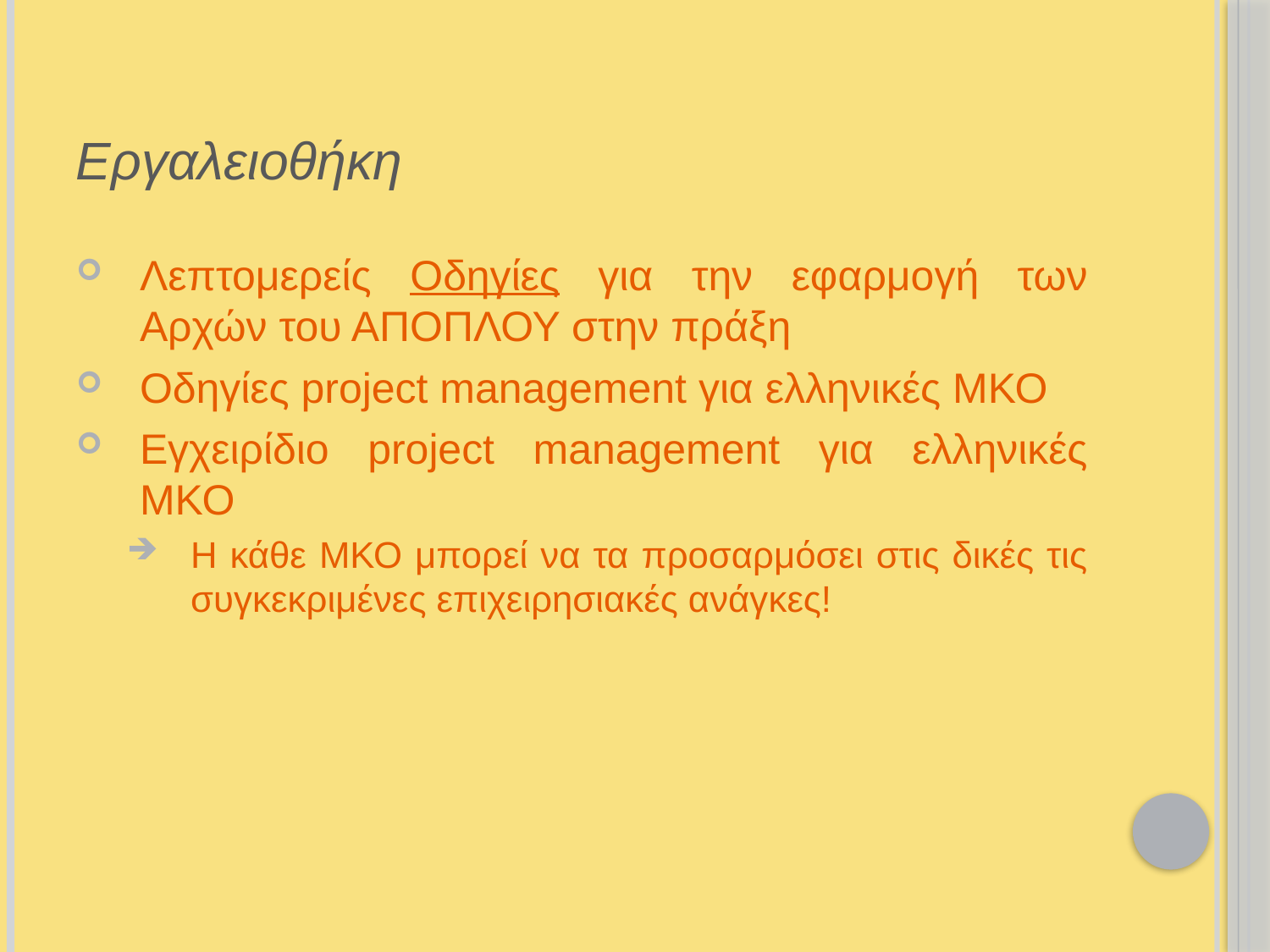

# Εργαλειοθήκη
Λεπτομερείς Οδηγίες για την εφαρμογή των Αρχών του ΑΠΟΠΛΟΥ στην πράξη
Οδηγίες project management για ελληνικές ΜΚΟ
Εγχειρίδιο project management για ελληνικές ΜΚΟ
Η κάθε ΜΚΟ μπορεί να τα προσαρμόσει στις δικές τις συγκεκριμένες επιχειρησιακές ανάγκες!